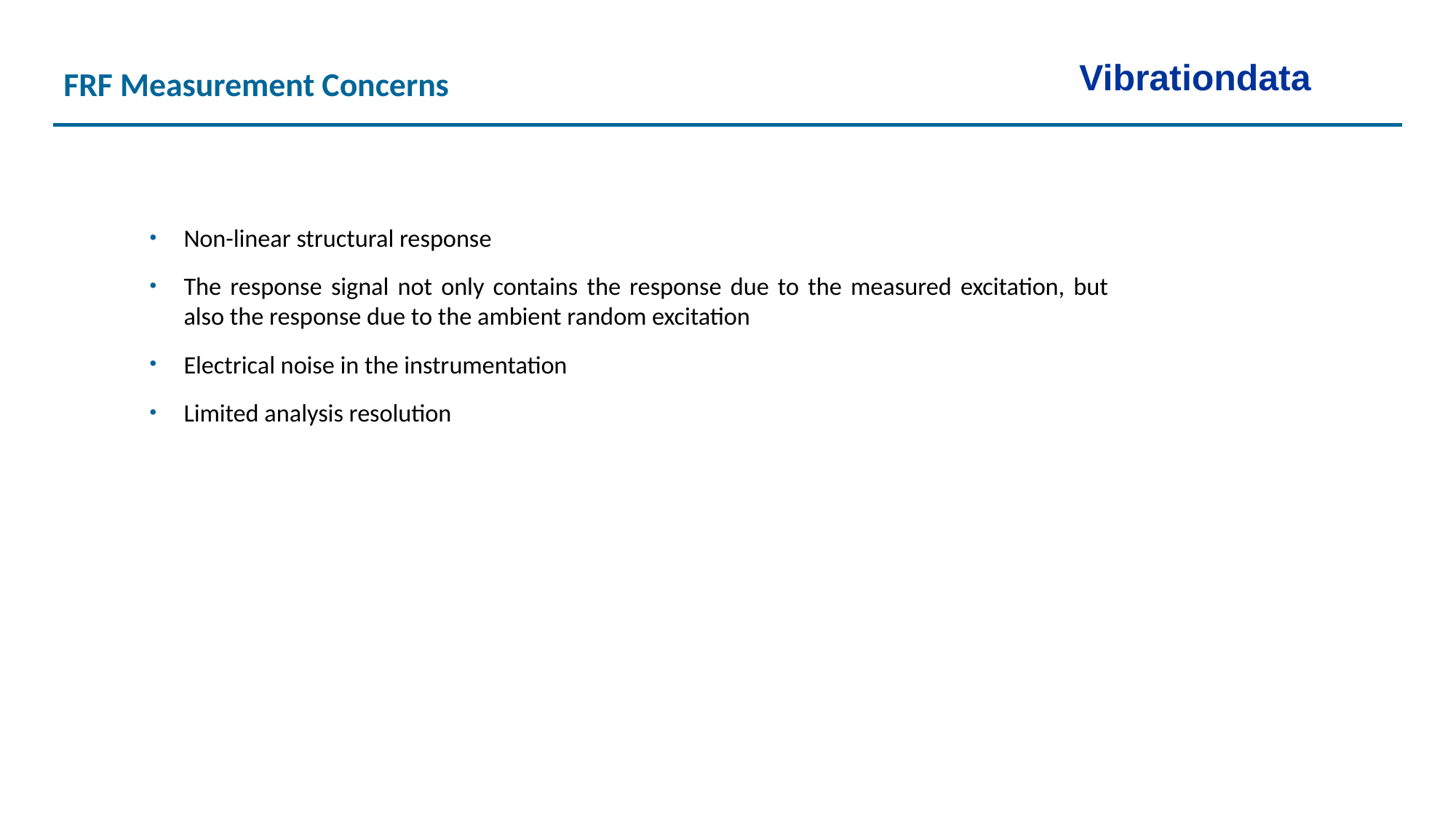

Vibrationdata
FRF Measurement Concerns

Non-linear structural response
The response signal not only contains the response due to the measured excitation, but also the response due to the ambient random excitation
Electrical noise in the instrumentation
Limited analysis resolution